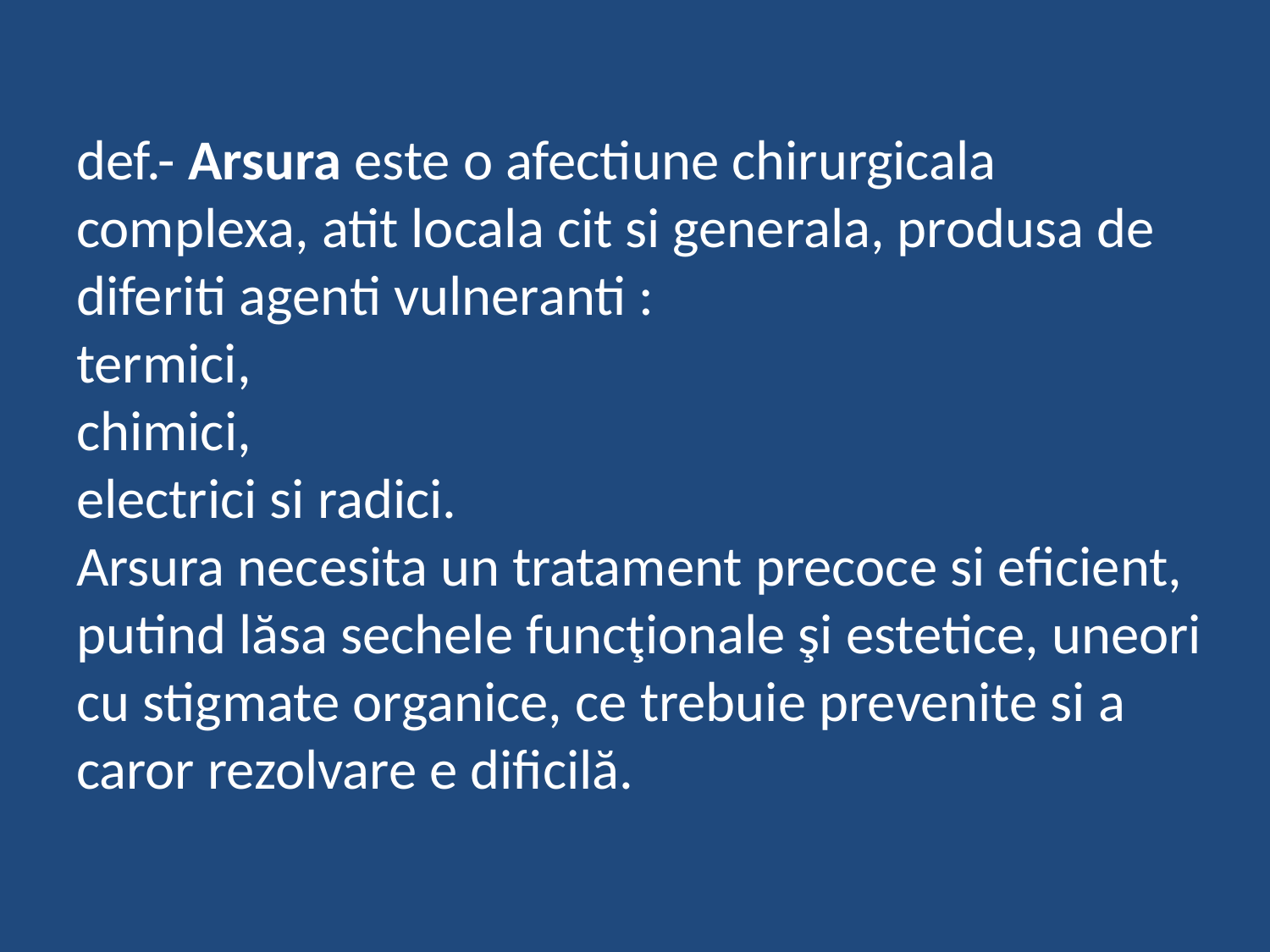

# def.- Arsura este o afectiune chirurgicala complexa, atit locala cit si generala, produsa de diferiti agenti vulneranti : termici, chimici, electrici si radici. Arsura necesita un tratament precoce si eficient, putind lăsa sechele funcţionale şi estetice, uneori cu stigmate organice, ce trebuie prevenite si a caror rezolvare e dificilă.